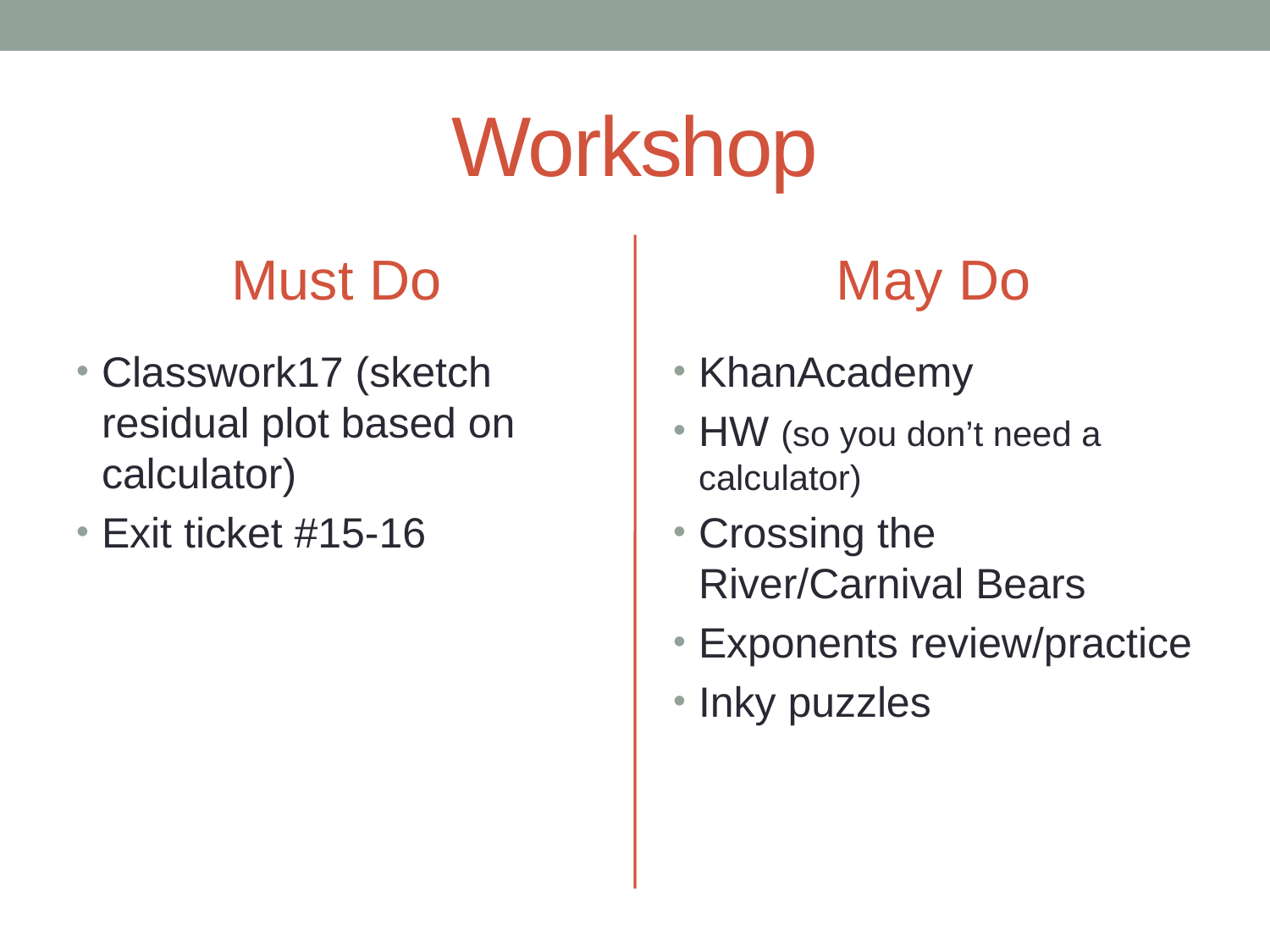

# Workshop
Must Do
May Do
Classwork17 (sketch residual plot based on calculator)
Exit ticket #15-16

KhanAcademy
HW (so you don’t need a calculator)
Crossing the River/Carnival Bears
Exponents review/practice
Inky puzzles